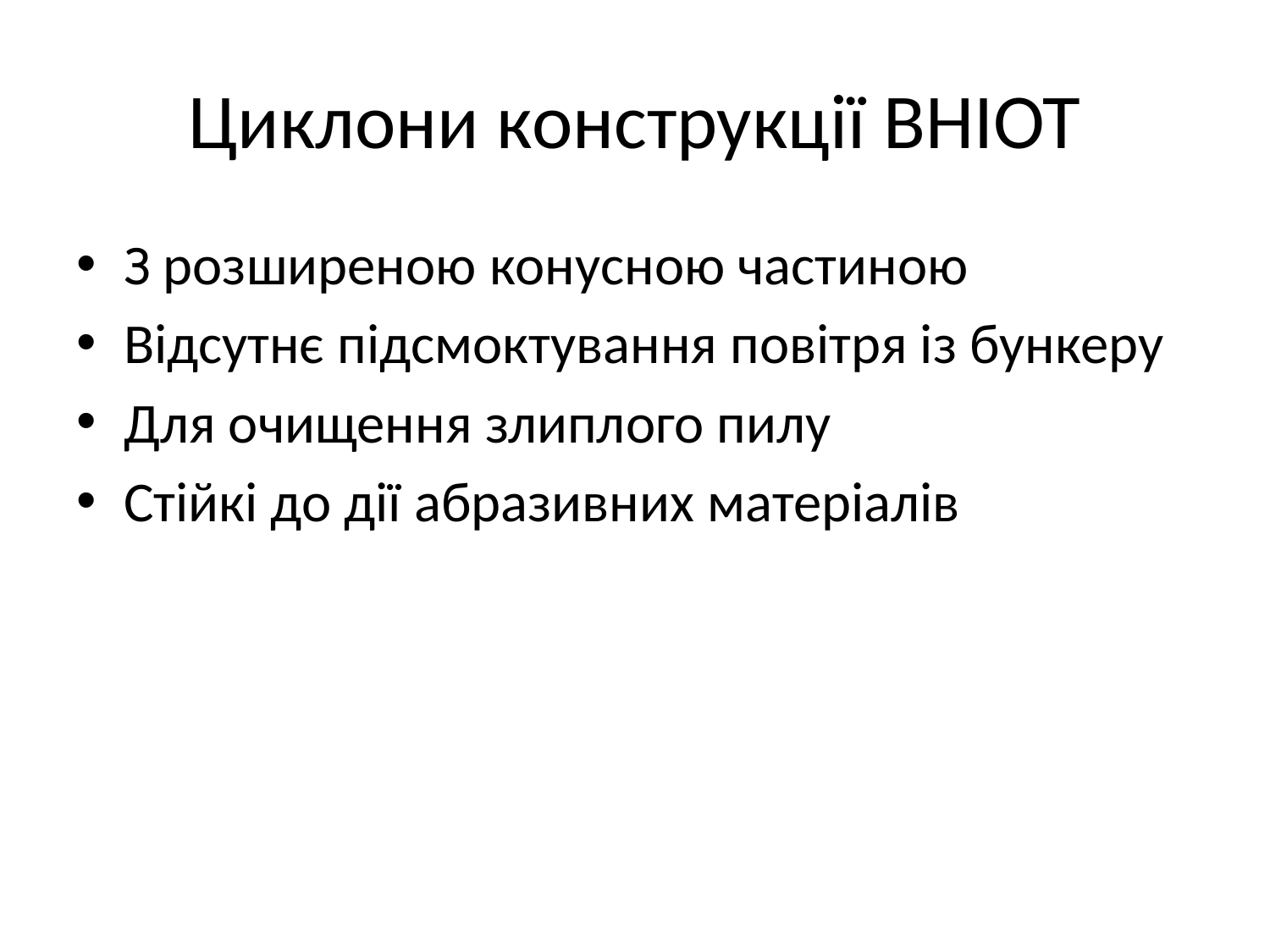

# Циклони конструкції ВНІОТ
З розширеною конусною частиною
Відсутнє підсмоктування повітря із бункеру
Для очищення злиплого пилу
Стійкі до дії абразивних матеріалів